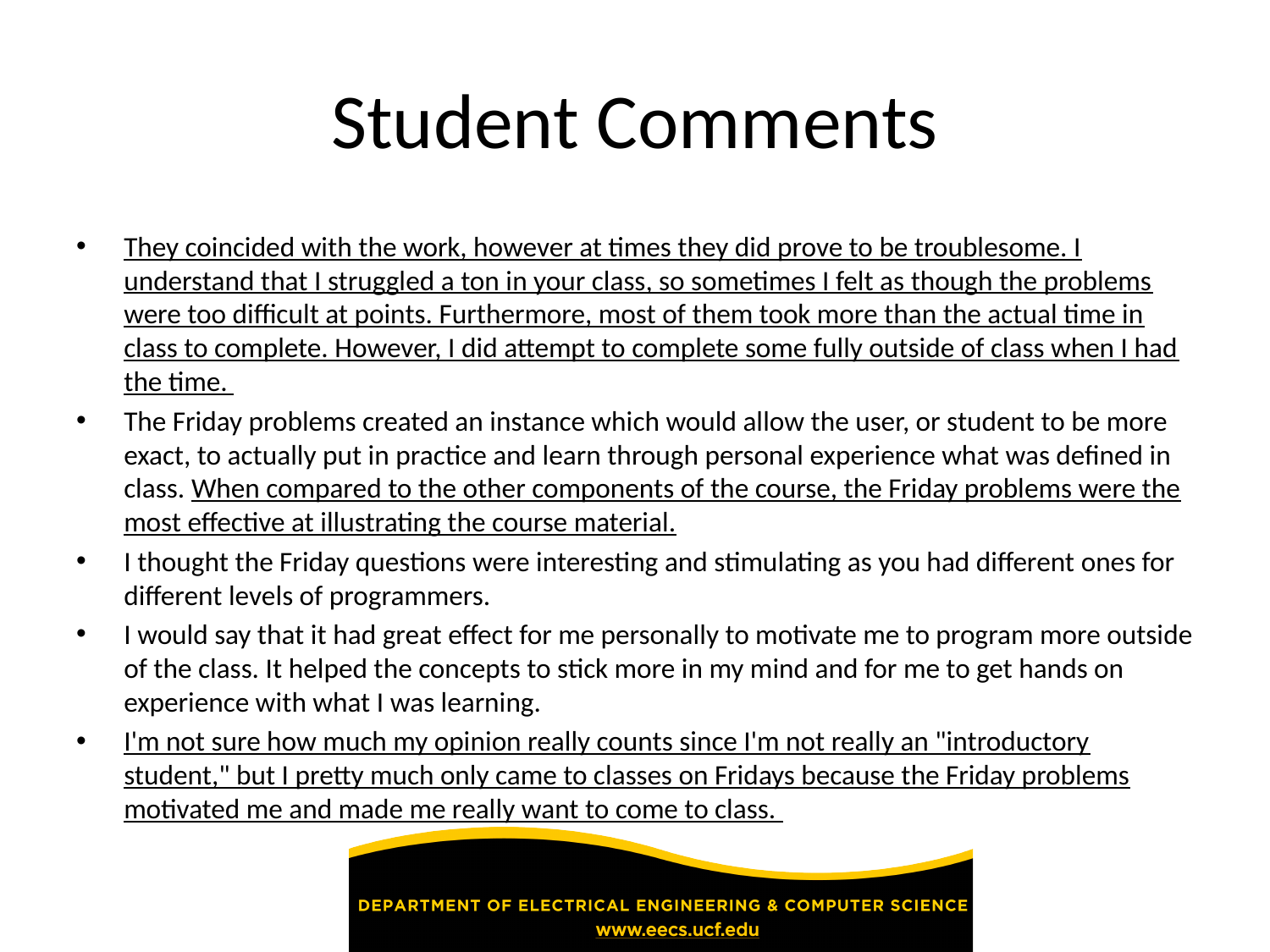

# Student Comments
They coincided with the work, however at times they did prove to be troublesome. I understand that I struggled a ton in your class, so sometimes I felt as though the problems were too difficult at points. Furthermore, most of them took more than the actual time in class to complete. However, I did attempt to complete some fully outside of class when I had the time.
The Friday problems created an instance which would allow the user, or student to be more exact, to actually put in practice and learn through personal experience what was defined in class. When compared to the other components of the course, the Friday problems were the most effective at illustrating the course material.
I thought the Friday questions were interesting and stimulating as you had different ones for different levels of programmers.
I would say that it had great effect for me personally to motivate me to program more outside of the class. It helped the concepts to stick more in my mind and for me to get hands on experience with what I was learning.
I'm not sure how much my opinion really counts since I'm not really an "introductory student," but I pretty much only came to classes on Fridays because the Friday problems motivated me and made me really want to come to class.